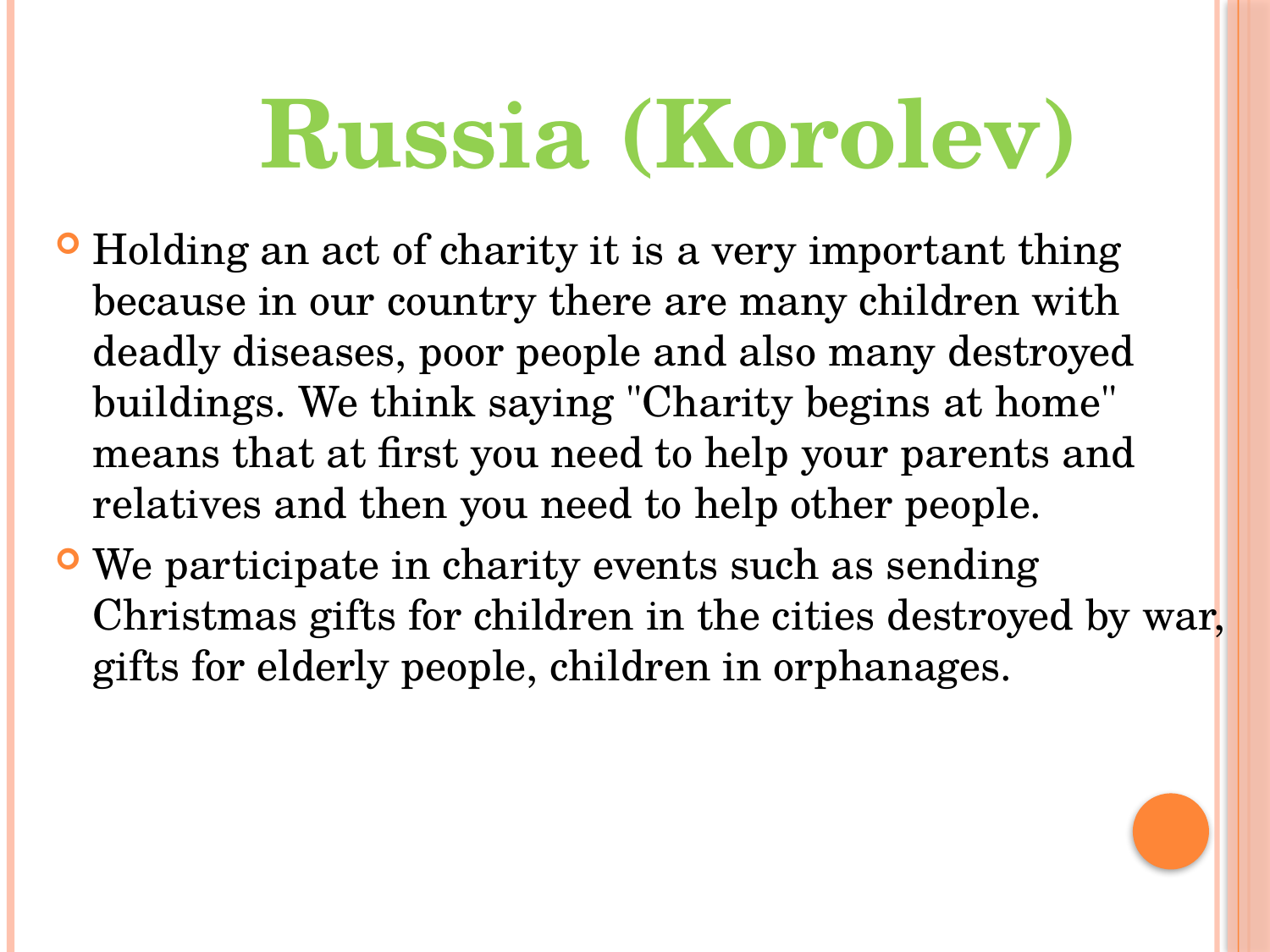

Russia (Korolev)
Holding an act of charity it is a very important thing because in our country there are many children with deadly diseases, poor people and also many destroyed buildings. We think saying "Charity begins at home" means that at first you need to help your parents and relatives and then you need to help other people.
We participate in charity events such as sending Christmas gifts for children in the cities destroyed by war, gifts for elderly people, children in orphanages.